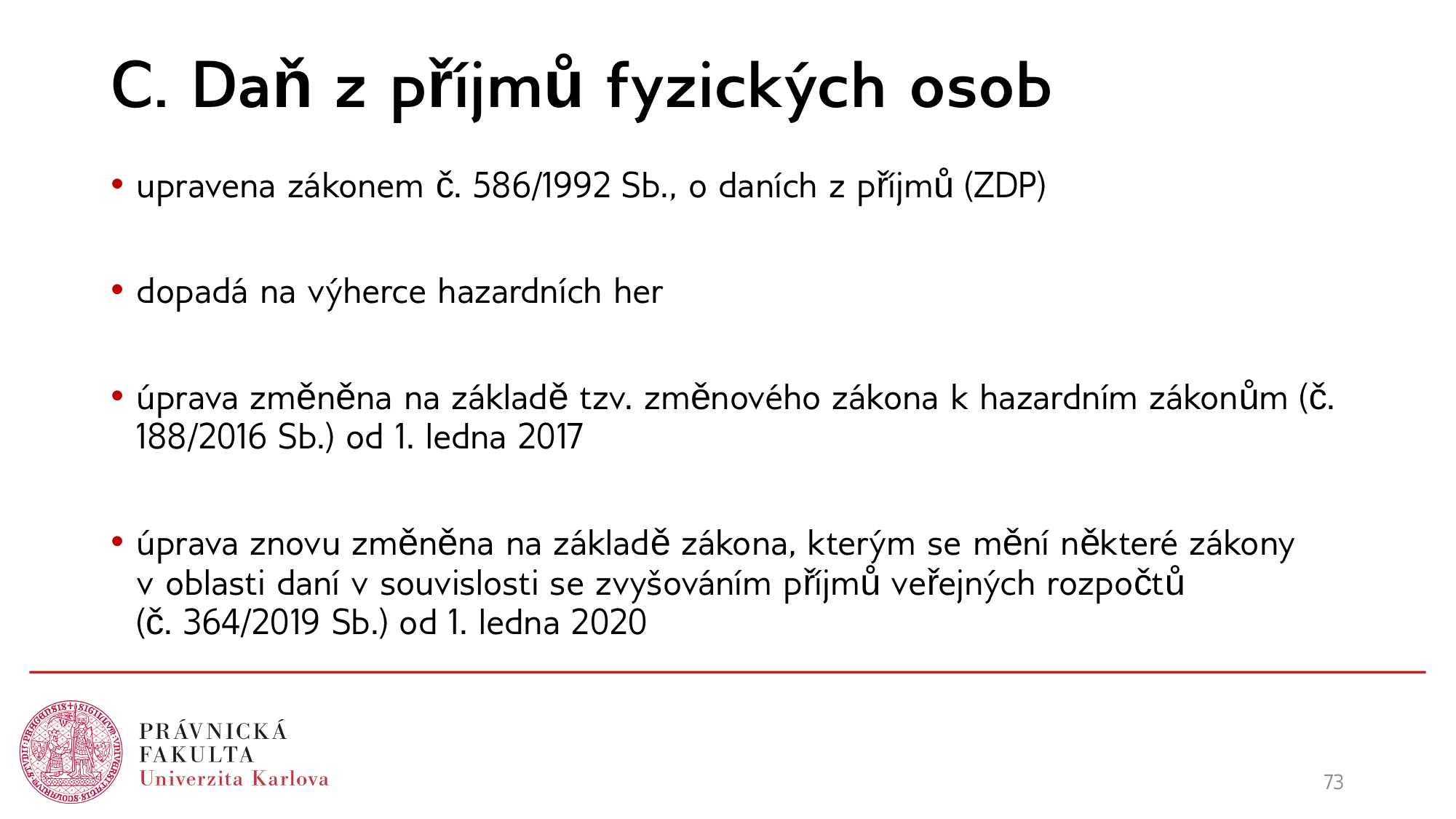

# C. Daň z příjmů fyzických osob
upravena zákonem č. 586/1992 Sb., o daních z příjmů (ZDP)

dopadá na výherce hazardních her

úprava změněna na základě tzv. změnového zákona k hazardním zákonům (č. 188/2016 Sb.) od 1. ledna 2017

úprava znovu změněna na základě zákona, kterým se mění některé zákony
v oblasti daní v souvislosti se zvyšováním příjmů veřejných rozpočtů
(č. 364/2019 Sb.) od 1. ledna 2020

73